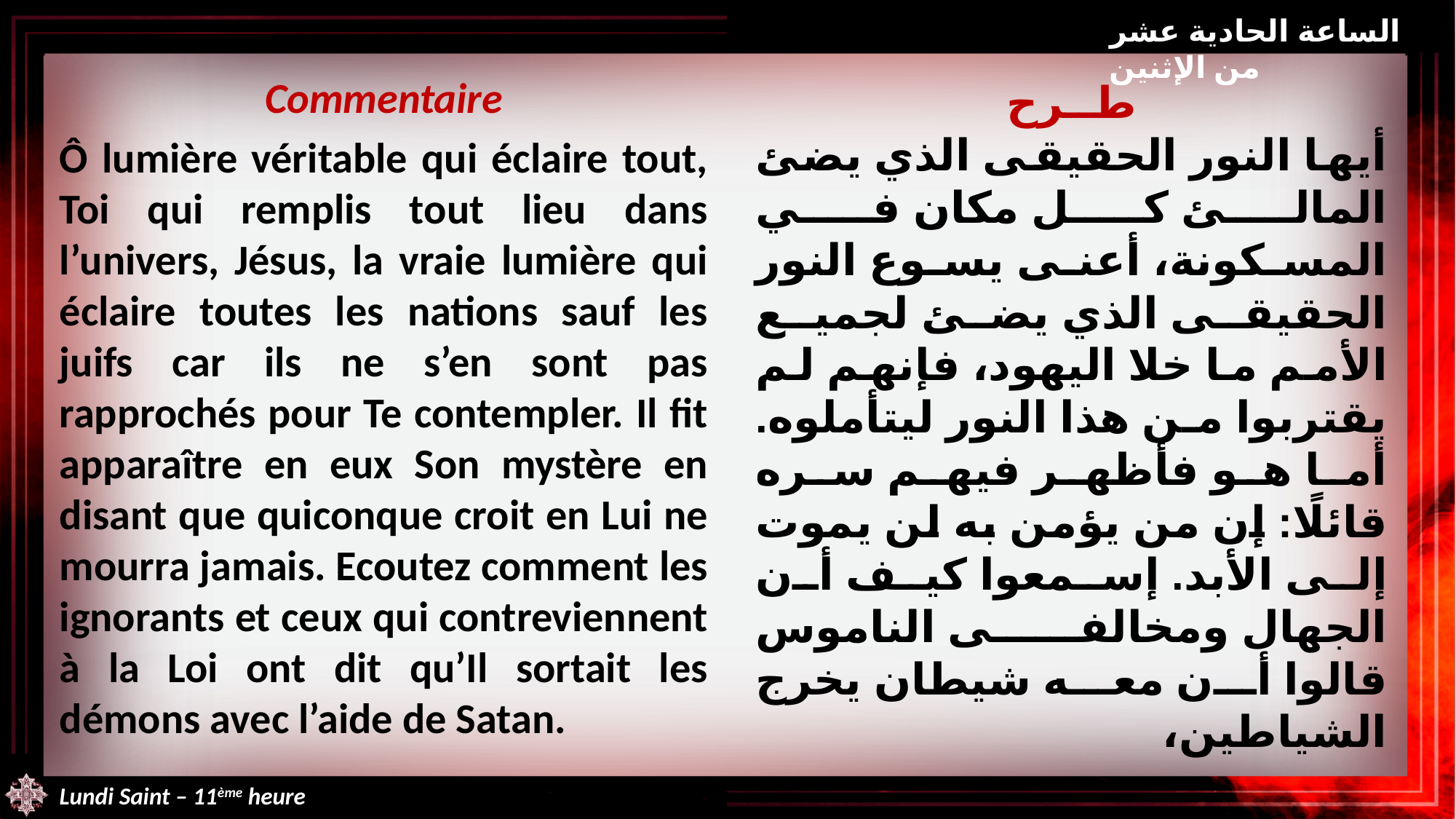

الساعة الحادية عشر من الإثنين
Commentaire
Ô lumière véritable qui éclaire tout, Toi qui remplis tout lieu dans l’univers, Jésus, la vraie lumière qui éclaire toutes les nations sauf les juifs car ils ne s’en sont pas rapprochés pour Te contempler. Il fit apparaître en eux Son mystère en disant que quiconque croit en Lui ne mourra jamais. Ecoutez comment les ignorants et ceux qui contreviennent à la Loi ont dit qu’Il sortait les démons avec l’aide de Satan.
طــرح
أيها النور الحقيقى الذي يضئ المالئ كل مكان في المسكونة، أعنى يسوع النور الحقيقى الذي يضئ لجميع الأمم ما خلا اليهود، فإنهم لم يقتربوا من هذا النور ليتأملوه. أما هو فأظهر فيهم سره قائلًا: إن من يؤمن به لن يموت إلى الأبد. إسمعوا كيف أن الجهال ومخالفى الناموس قالوا أن معه شيطان يخرج الشياطين،
Lundi Saint – 11ème heure